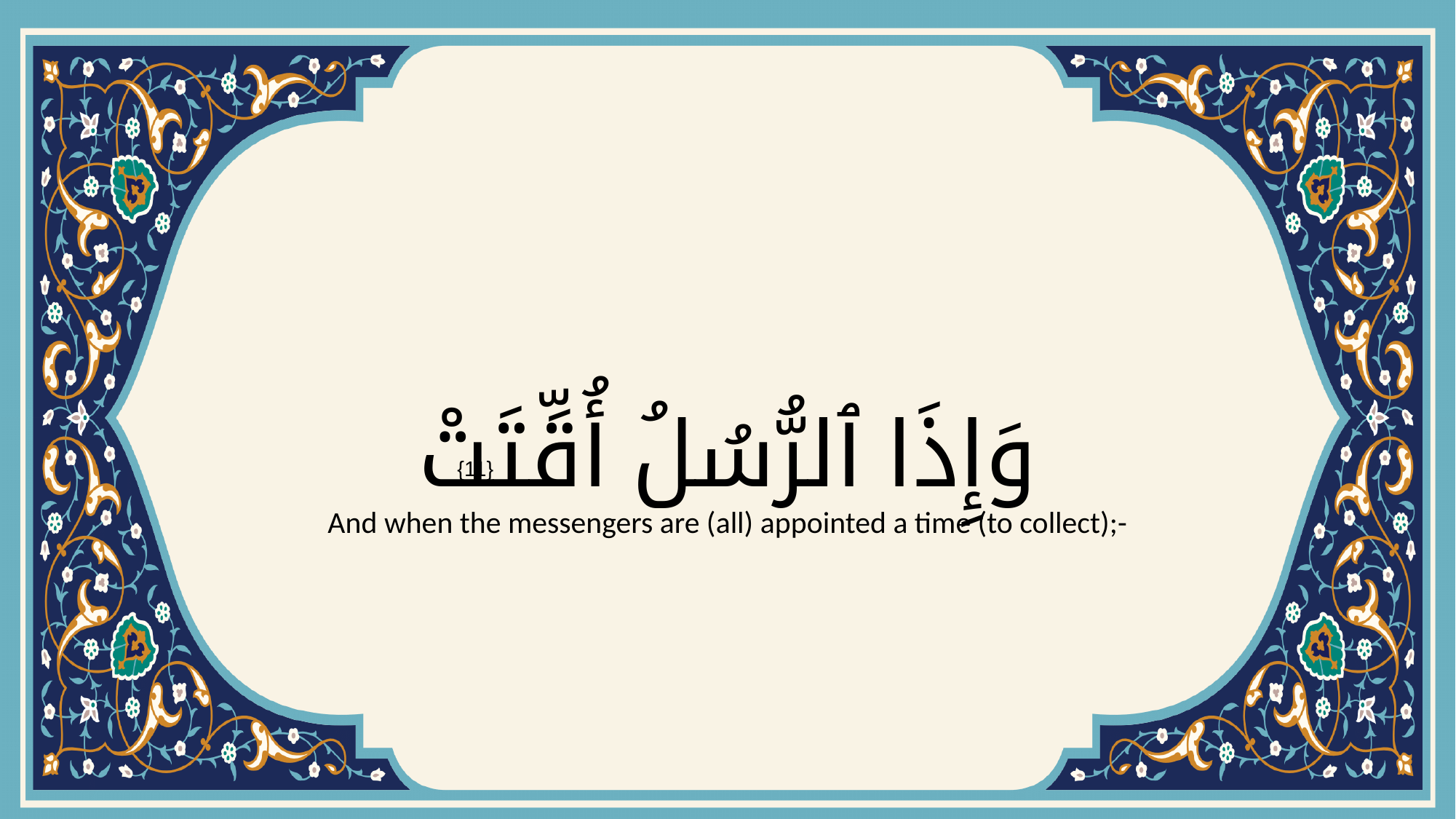

# وَإِذَا ٱلرُّسُلُ أُقِّتَتْ
{11}
And when the messengers are (all) appointed a time (to collect);-